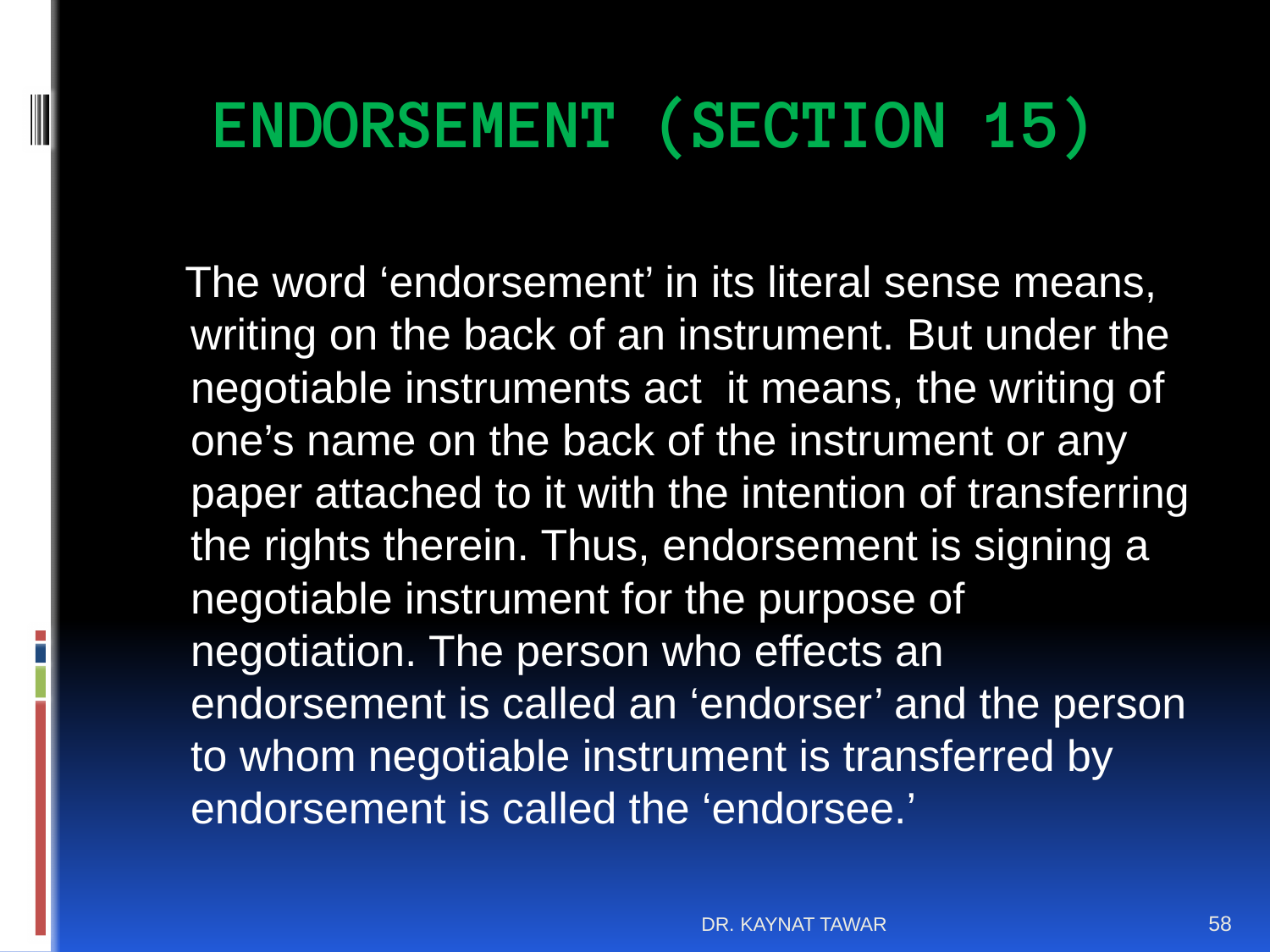

# ENDORSEMENT (SECTION 15)
   The word ‘endorsement’ in its literal sense means, writing on the back of an instrument. But under the negotiable instruments act  it means, the writing of one’s name on the back of the instrument or any paper attached to it with the intention of transferring the rights therein. Thus, endorsement is signing a negotiable instrument for the purpose of negotiation. The person who effects an endorsement is called an ‘endorser’ and the person to whom negotiable instrument is transferred by endorsement is called the ‘endorsee.’

DR. KAYNAT TAWAR
58